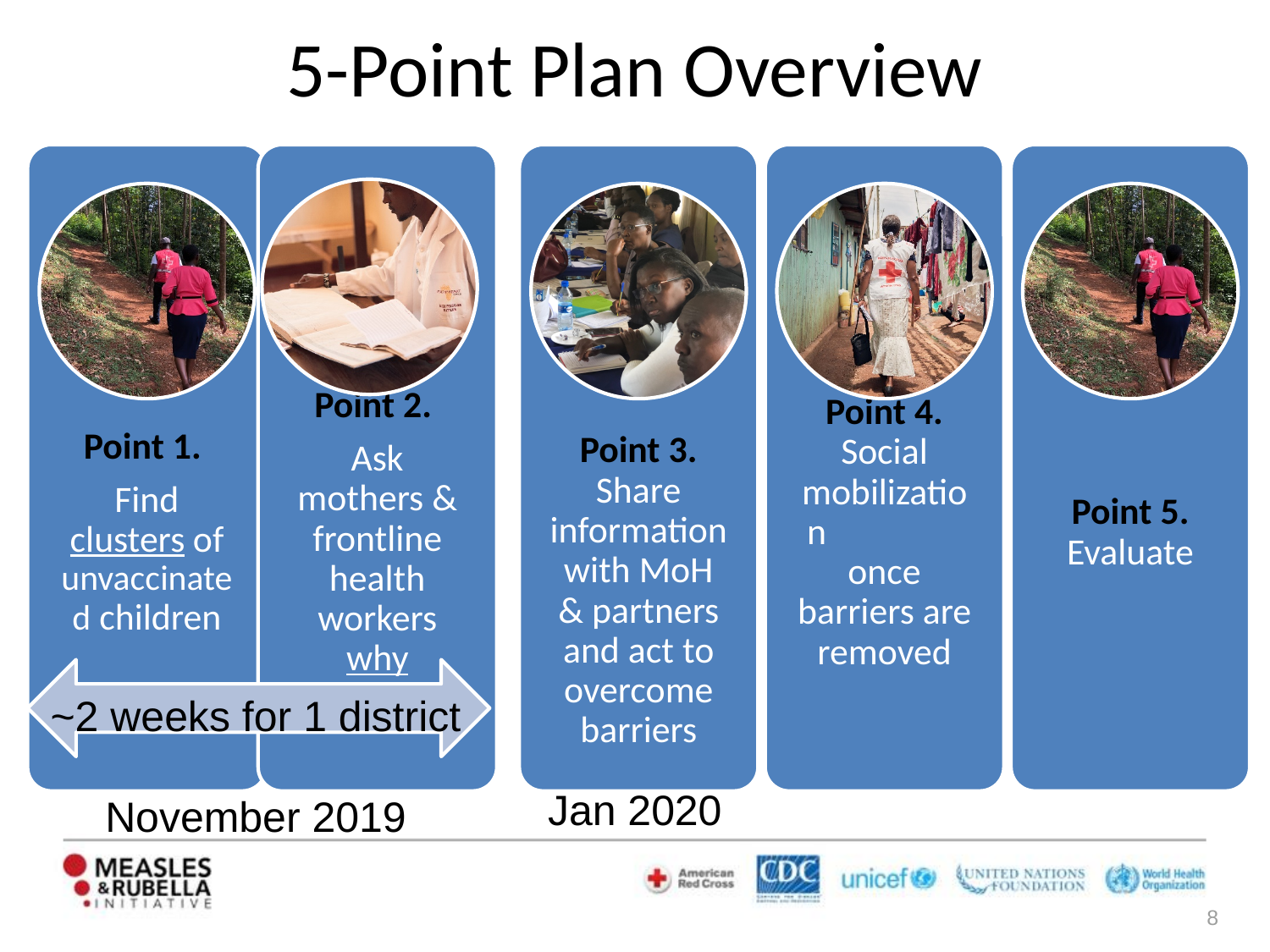

# 5-Point Plan Overview
Point 1.
Find clusters of unvaccinated children
Point 2.
Ask mothers & frontline health workers why
Point 3. Share information with MoH & partners and act to overcome barriers
Point 4. Social mobilization                 once barriers are removed
Point 5. Evaluate
~2 weeks for 1 district
Jan 2020
November 2019
8